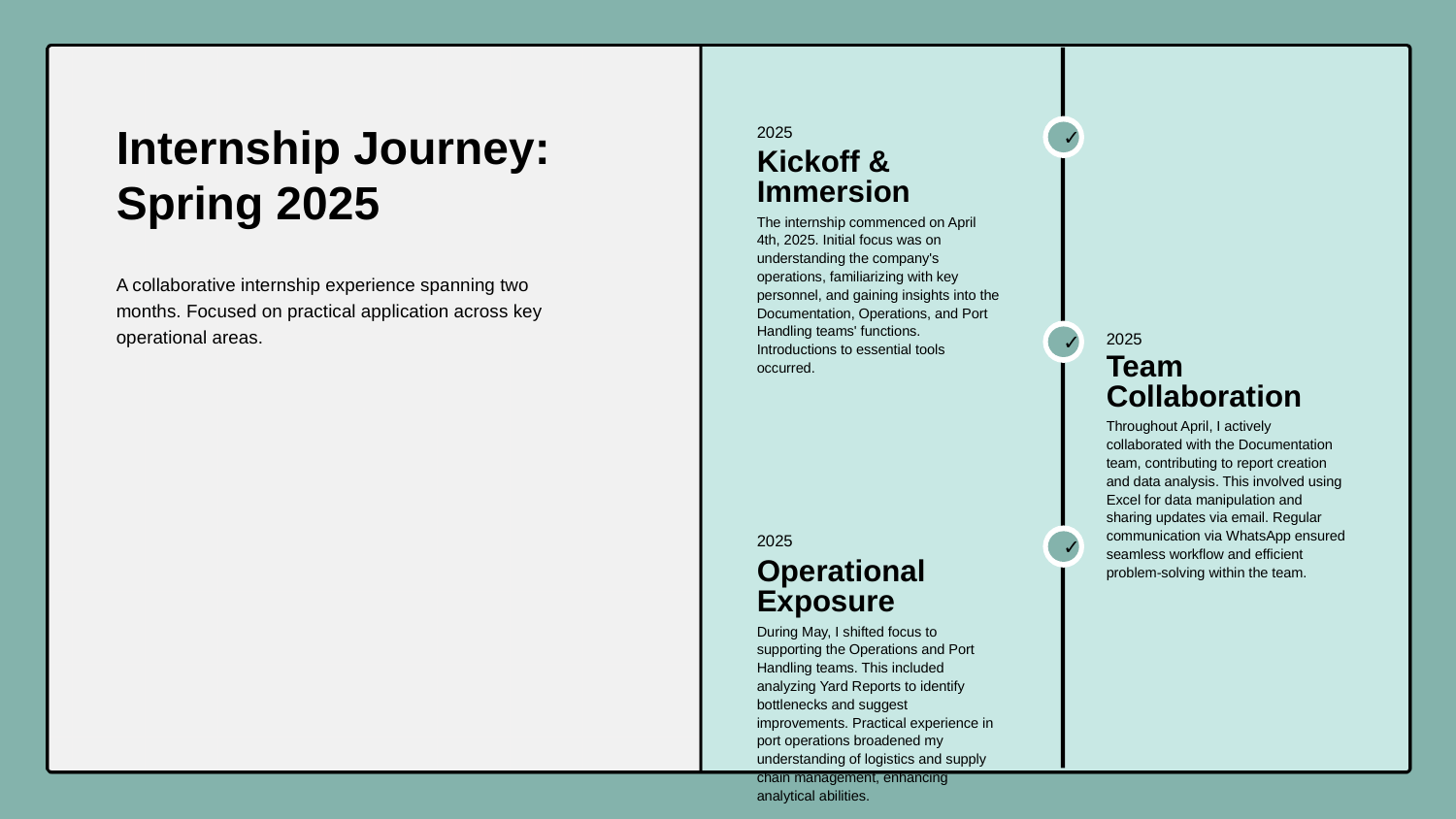

2025

✓
Internship Journey: Spring 2025
Kickoff & Immersion
The internship commenced on April 4th, 2025. Initial focus was on understanding the company's operations, familiarizing with key personnel, and gaining insights into the Documentation, Operations, and Port Handling teams' functions. Introductions to essential tools occurred.
A collaborative internship experience spanning two months. Focused on practical application across key operational areas.

2025

✓
Team Collaboration
Throughout April, I actively collaborated with the Documentation team, contributing to report creation and data analysis. This involved using Excel for data manipulation and sharing updates via email. Regular communication via WhatsApp ensured seamless workflow and efficient problem-solving within the team.
2025

✓
Operational Exposure
During May, I shifted focus to supporting the Operations and Port Handling teams. This included analyzing Yard Reports to identify bottlenecks and suggest improvements. Practical experience in port operations broadened my understanding of logistics and supply chain management, enhancing analytical abilities.